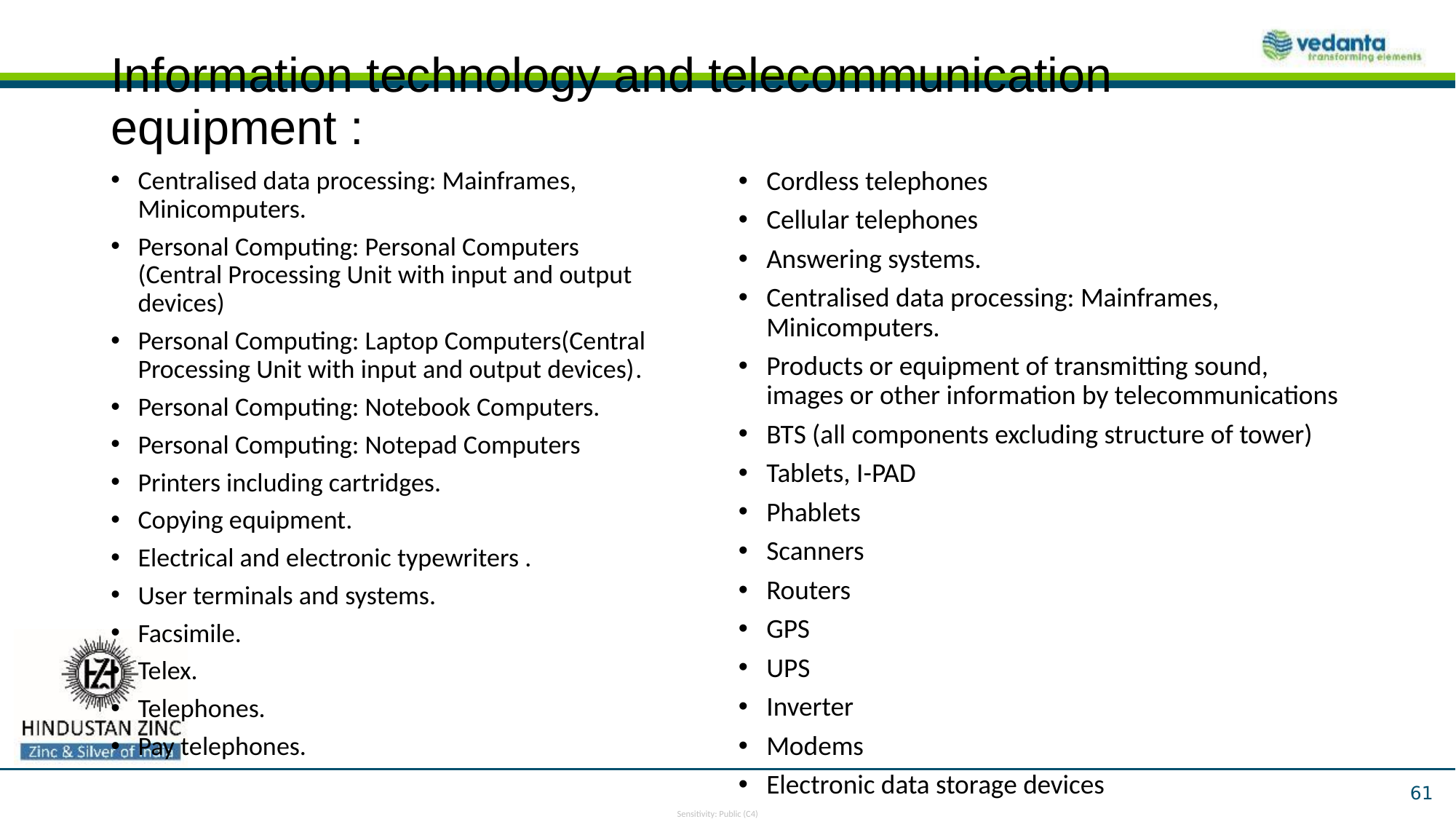

# Information technology and telecommunication equipment :
Cordless telephones
Cellular telephones
Answering systems.
Centralised data processing: Mainframes, Minicomputers.
Products or equipment of transmitting sound, images or other information by telecommunications
BTS (all components excluding structure of tower)
Tablets, I-PAD
Phablets
Scanners
Routers
GPS
UPS
Inverter
Modems
Electronic data storage devices
Centralised data processing: Mainframes, Minicomputers.
Personal Computing: Personal Computers (Central Processing Unit with input and output devices)
Personal Computing: Laptop Computers(Central Processing Unit with input and output devices).
Personal Computing: Notebook Computers.
Personal Computing: Notepad Computers
Printers including cartridges.
Copying equipment.
Electrical and electronic typewriters .
User terminals and systems.
Facsimile.
Telex.
Telephones.
Pay telephones.